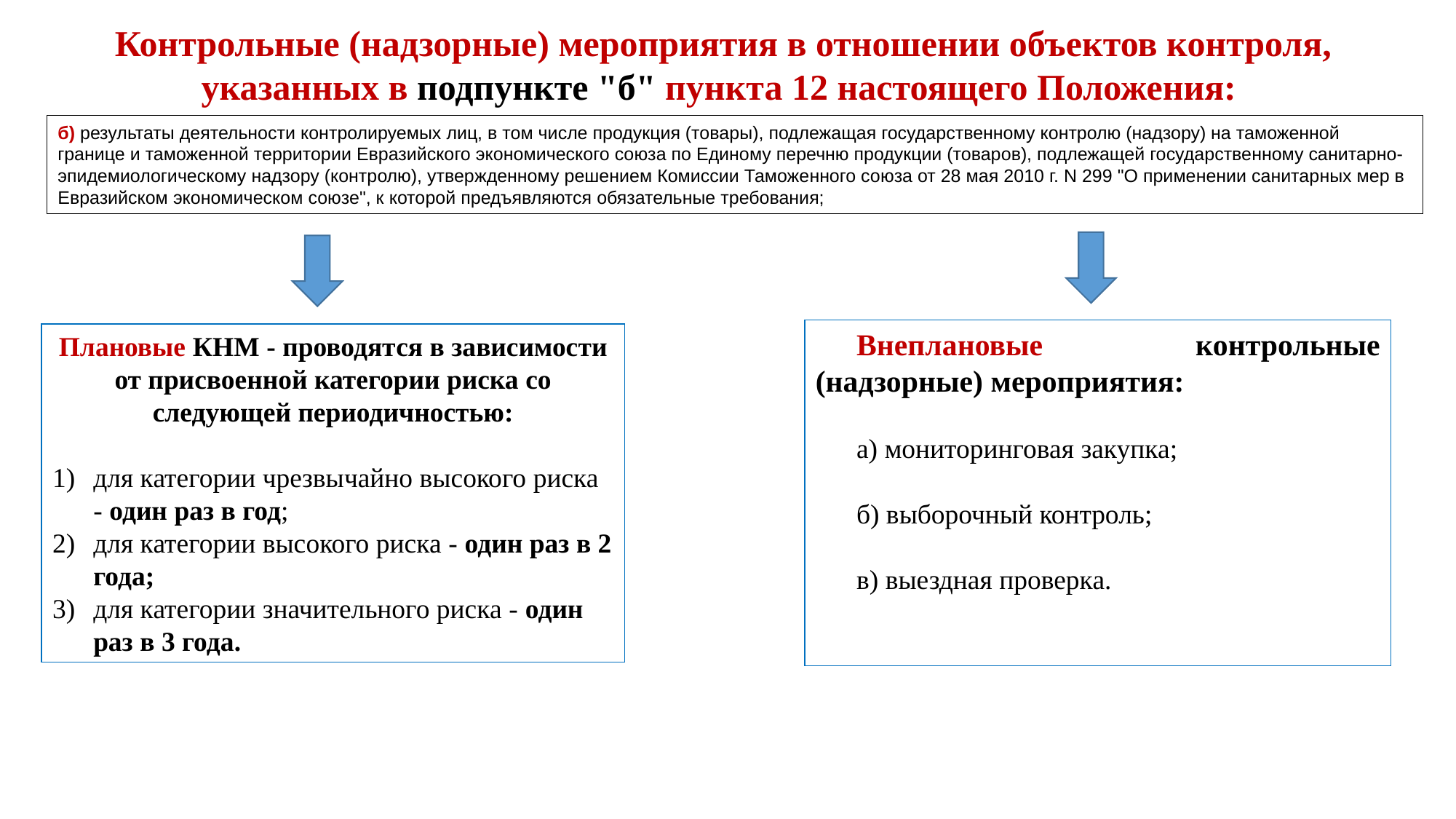

Контрольные (надзорные) мероприятия в отношении объектов контроля, указанных в подпункте "б" пункта 12 настоящего Положения:
б) результаты деятельности контролируемых лиц, в том числе продукция (товары), подлежащая государственному контролю (надзору) на таможенной границе и таможенной территории Евразийского экономического союза по Единому перечню продукции (товаров), подлежащей государственному санитарно-эпидемиологическому надзору (контролю), утвержденному решением Комиссии Таможенного союза от 28 мая 2010 г. N 299 "О применении санитарных мер в Евразийском экономическом союзе", к которой предъявляются обязательные требования;

Внеплановые контрольные (надзорные) мероприятия:

а) мониторинговая закупка;

б) выборочный контроль;

в) выездная проверка.

Плановые КНМ - проводятся в зависимости от присвоенной категории риска со следующей периодичностью:

для категории чрезвычайно высокого риска - один раз в год;
для категории высокого риска - один раз в 2 года;
для категории значительного риска - один раз в 3 года.